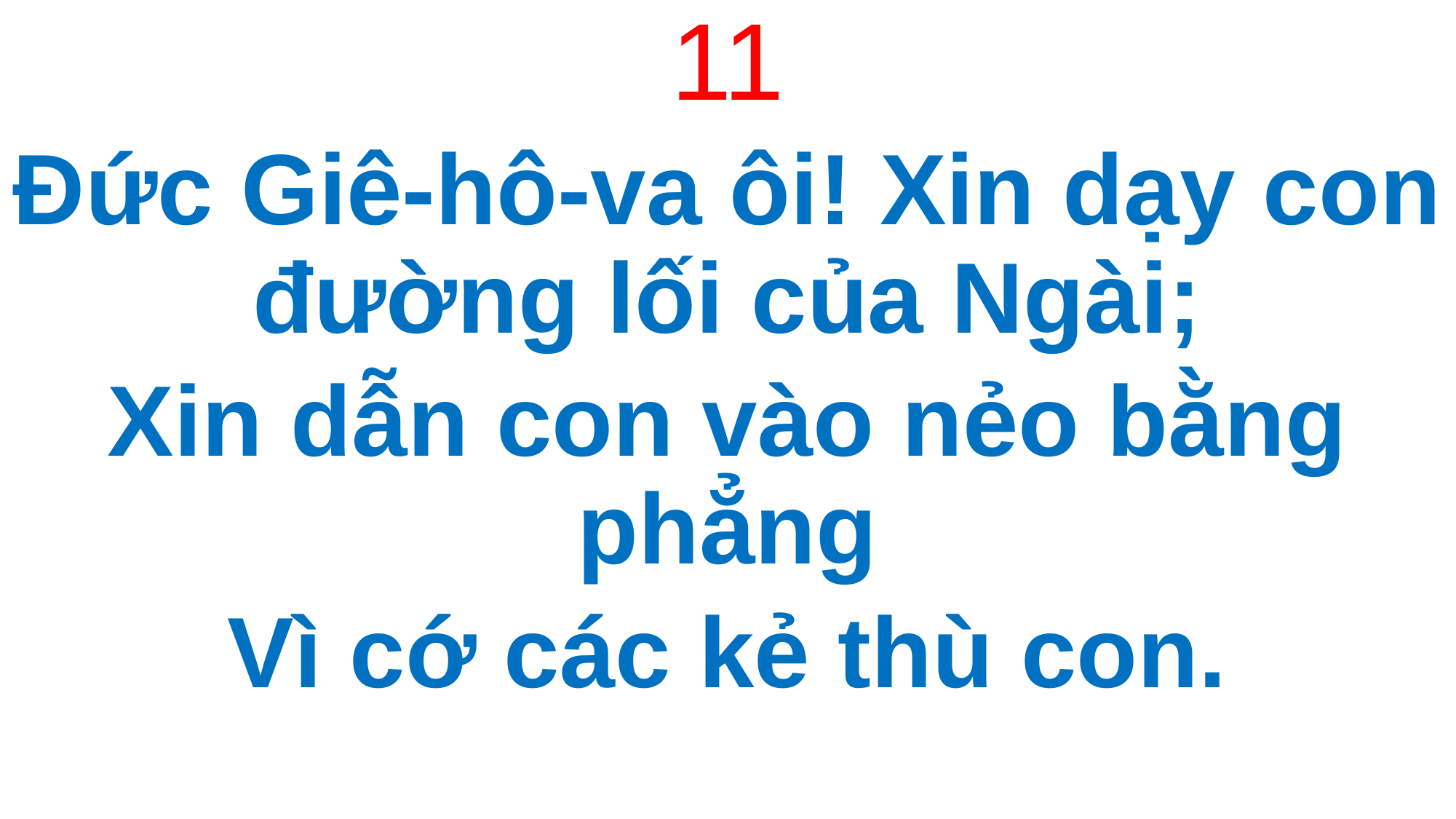

11
Đức Giê-hô-va ôi! Xin dạy con đường lối của Ngài;
Xin dẫn con vào nẻo bằng phẳng
Vì cớ các kẻ thù con.